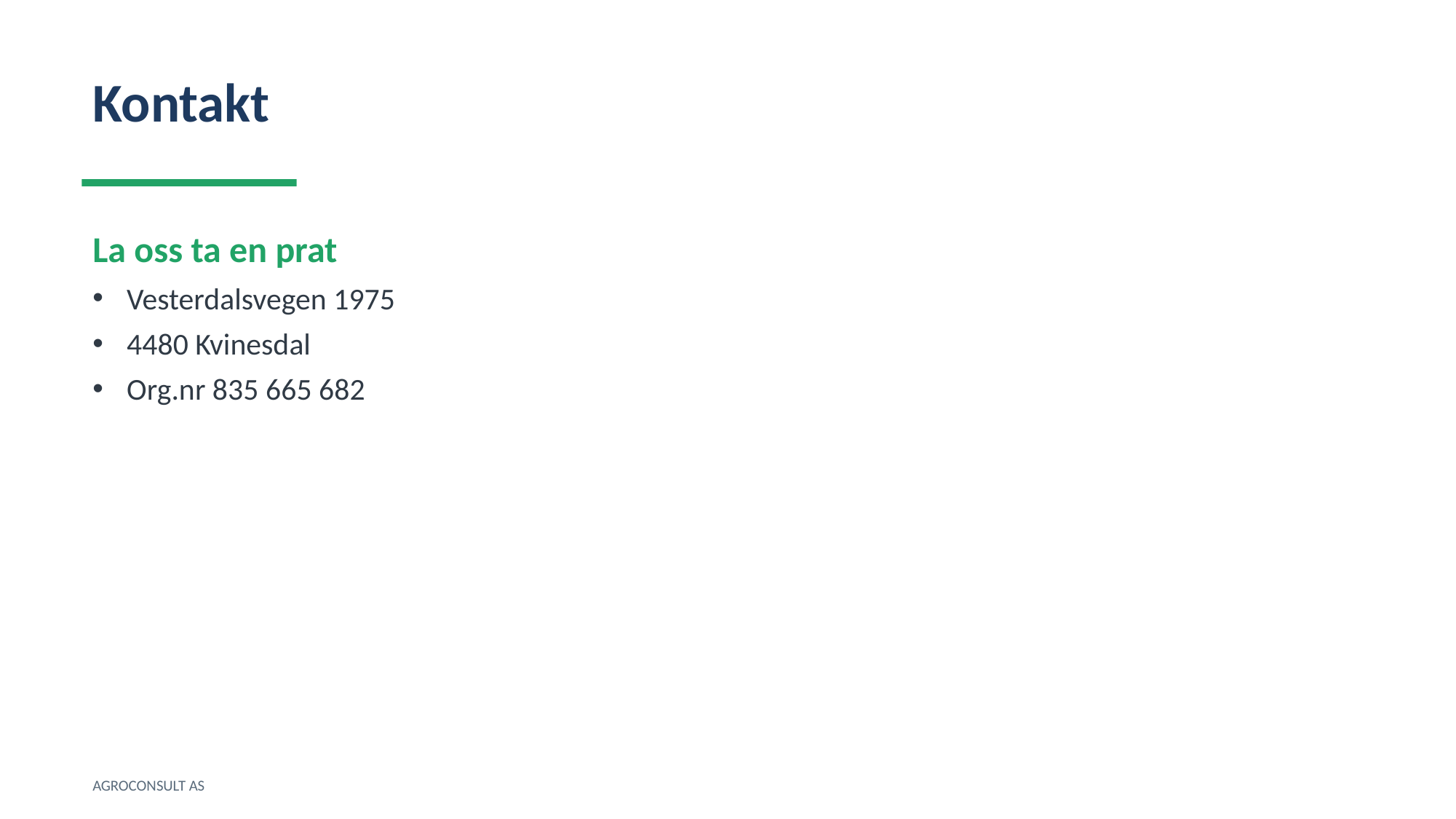

Kontakt

La oss ta en prat
Vesterdalsvegen 1975
4480 Kvinesdal
Org.nr 835 665 682
AGROCONSULT AS